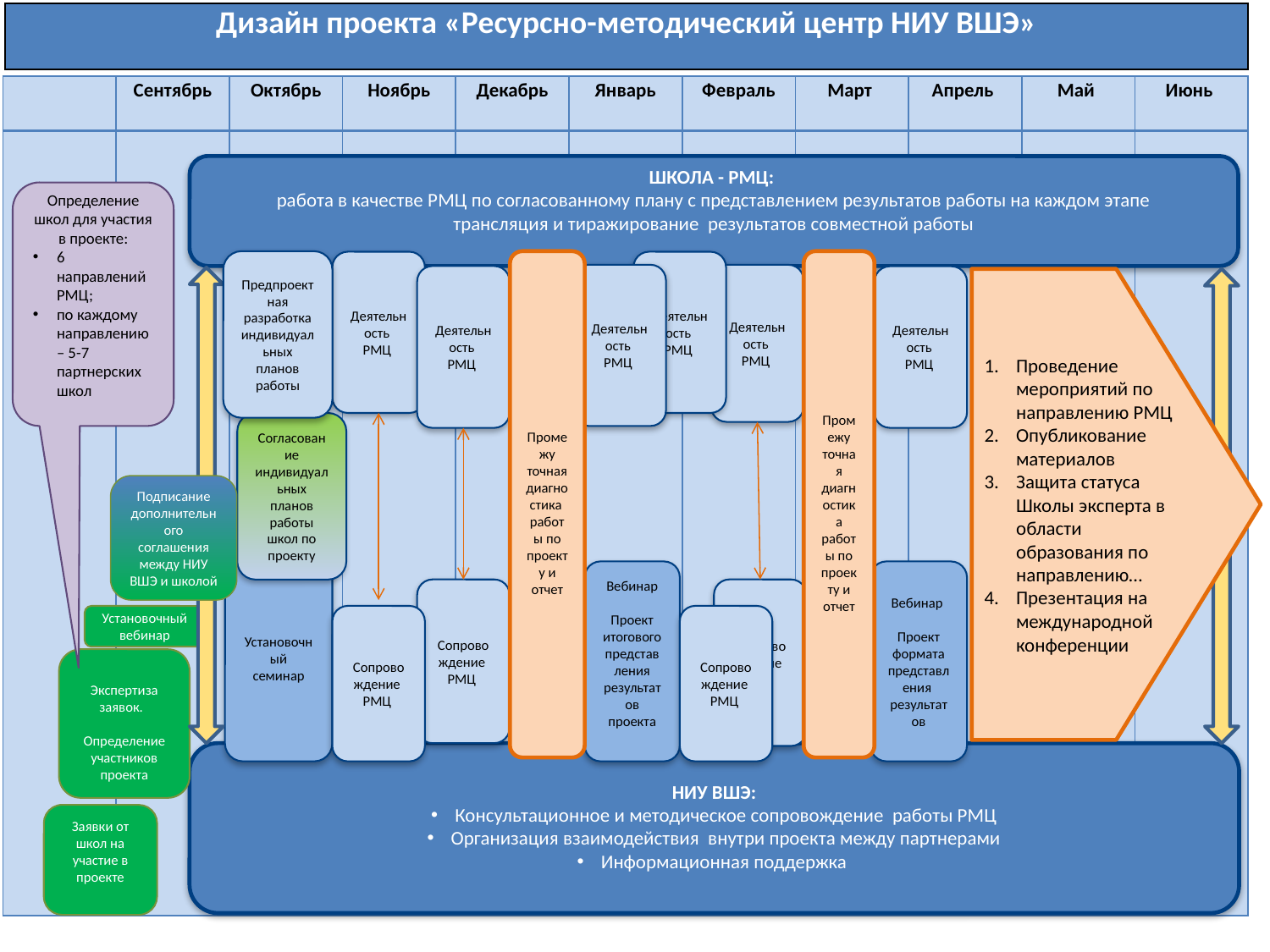

| Дизайн проекта «Ресурсно-методический центр НИУ ВШЭ» |
| --- |
|  | Сентябрь | Октябрь | Ноябрь | Декабрь | Январь | Февраль | Март | Апрель | Май | Июнь |
| --- | --- | --- | --- | --- | --- | --- | --- | --- | --- | --- |
|  |  |  |  |  |  |  |  |  |  |  |

ШКОЛА - РМЦ:
работа в качестве РМЦ по согласованному плану с представлением результатов работы на каждом этапе
трансляция и тиражирование  результатов совместной работы

Определение школ для участия в проекте:
6 направлений РМЦ;
по каждому направлению – 5-7 партнерских школ

Предпроектная разработка индивидуальных планов работы

Промежу
точная диагностика  работы по проекту и отчет

Промежу
точная диагностика работы по проекту и отчет

Деятельность  РМЦ
Деятельность  РМЦ
Деятельность  РМЦ
Деятельность  РМЦ
Деятельность  РМЦ
Деятельность  РМЦ

Проведение мероприятий по направлению РМЦ
Опубликование материалов
Защита статуса Школы эксперта в  области образования по направлению…
Презентация на международной конференции

Согласование индивидуальных планов работы школ по проекту
Подписание дополнительного соглашения между НИУ ВШЭ и школой
Установочный семинар
Вебинар

Проект итогового представления результатов проекта

Вебинар

Проект формата представления  результатов
Сопровождение  РМЦ
Сопровождение  РМЦ

Установочный вебинар

Сопровождение  РМЦ
Сопровождение  РМЦ

Экспертиза заявок.

Определение участников проекта

НИУ ВШЭ:
Консультационное и методическое сопровождение  работы РМЦ
Организация взаимодействия  внутри проекта между партнерами
Информационная поддержка

Заявки от школ на участие в проекте